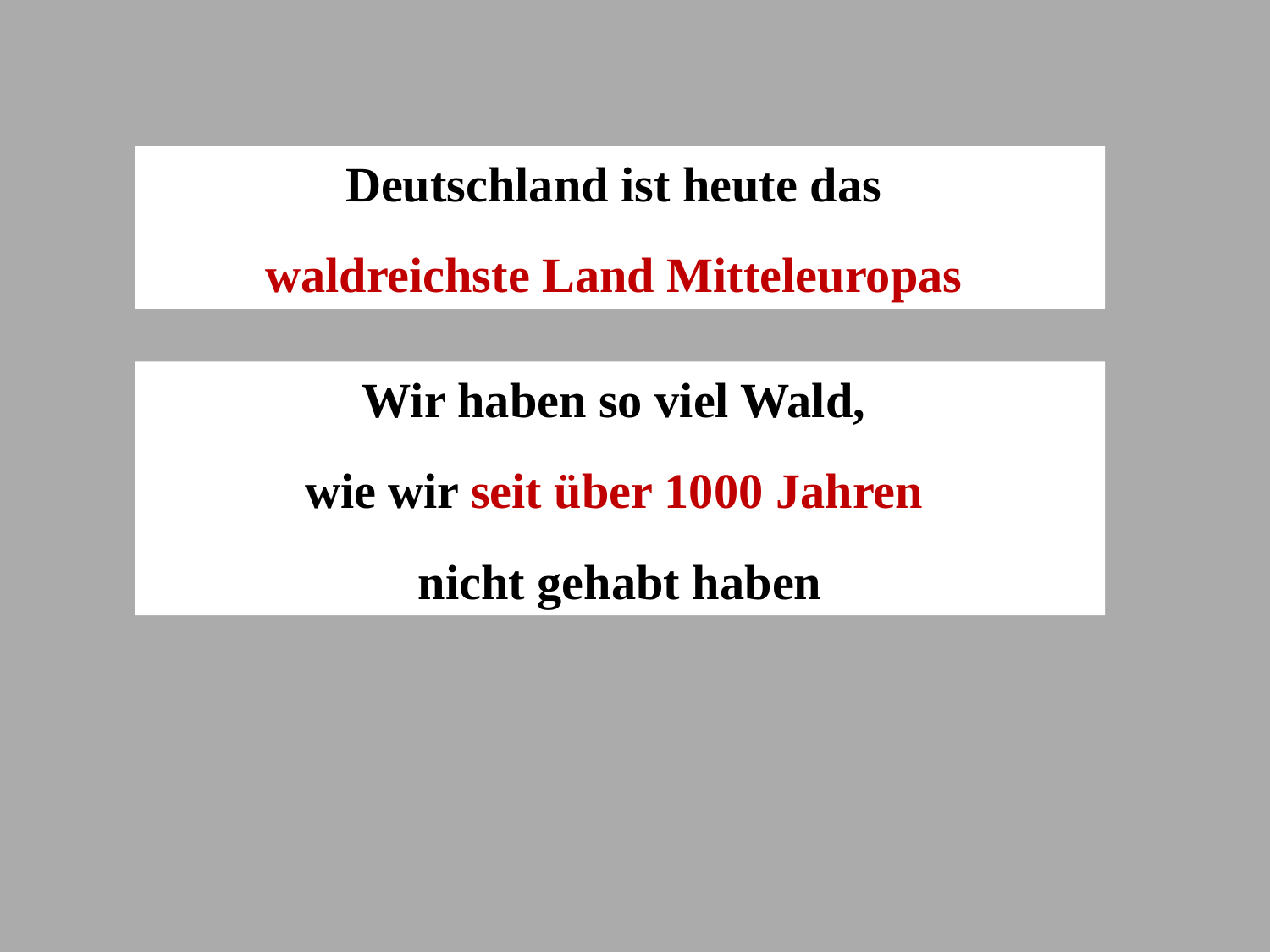

Deutschland ist heute das
waldreichste Land Mitteleuropas
Wir haben so viel Wald,
wie wir seit über 1000 Jahren
nicht gehabt haben